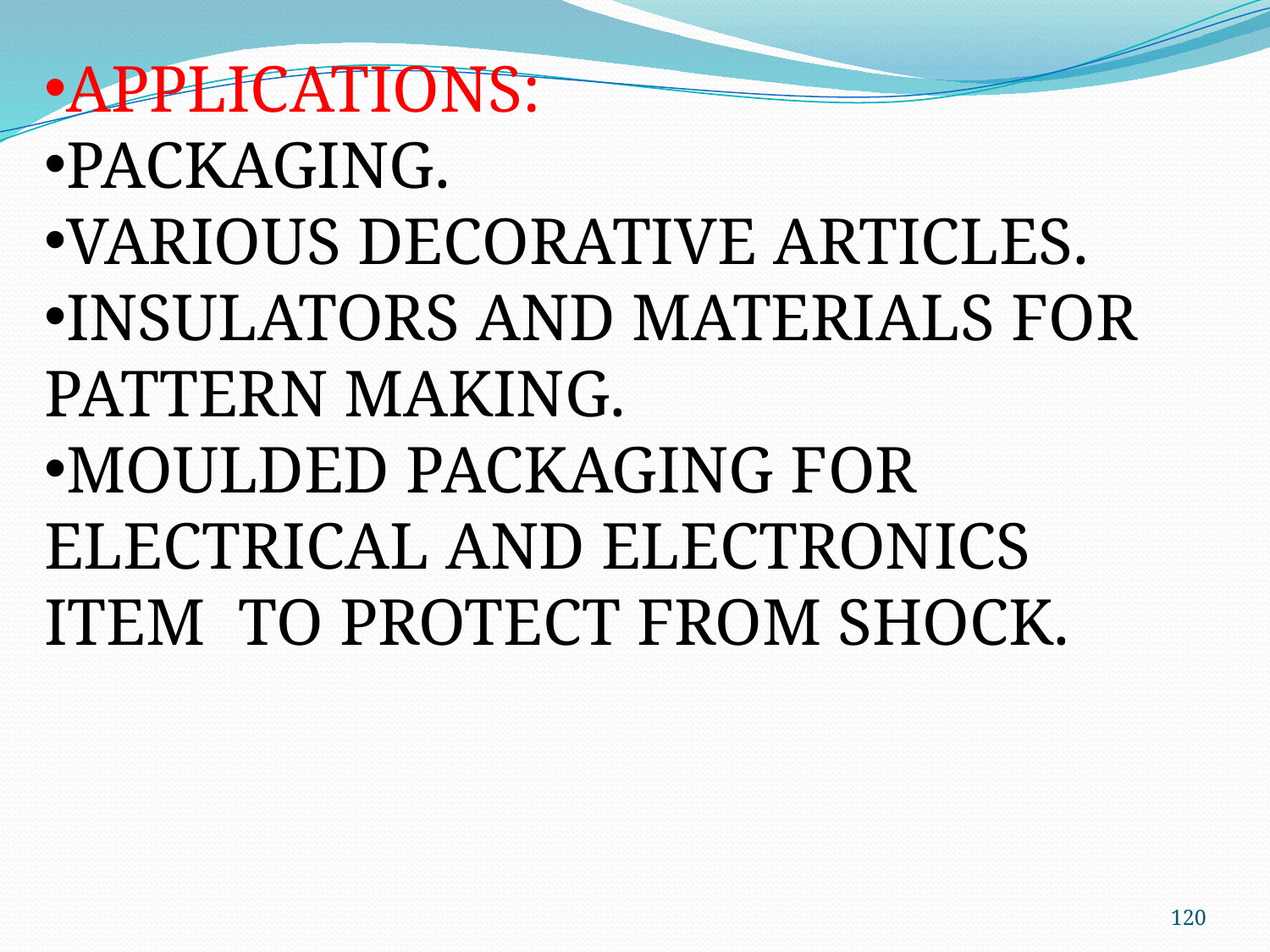

APPLICATIONS:
PACKAGING.
VARIOUS DECORATIVE ARTICLES.
INSULATORS AND MATERIALS FOR PATTERN MAKING.
MOULDED PACKAGING FOR ELECTRICAL AND ELECTRONICS  ITEM  TO PROTECT FROM SHOCK.

120